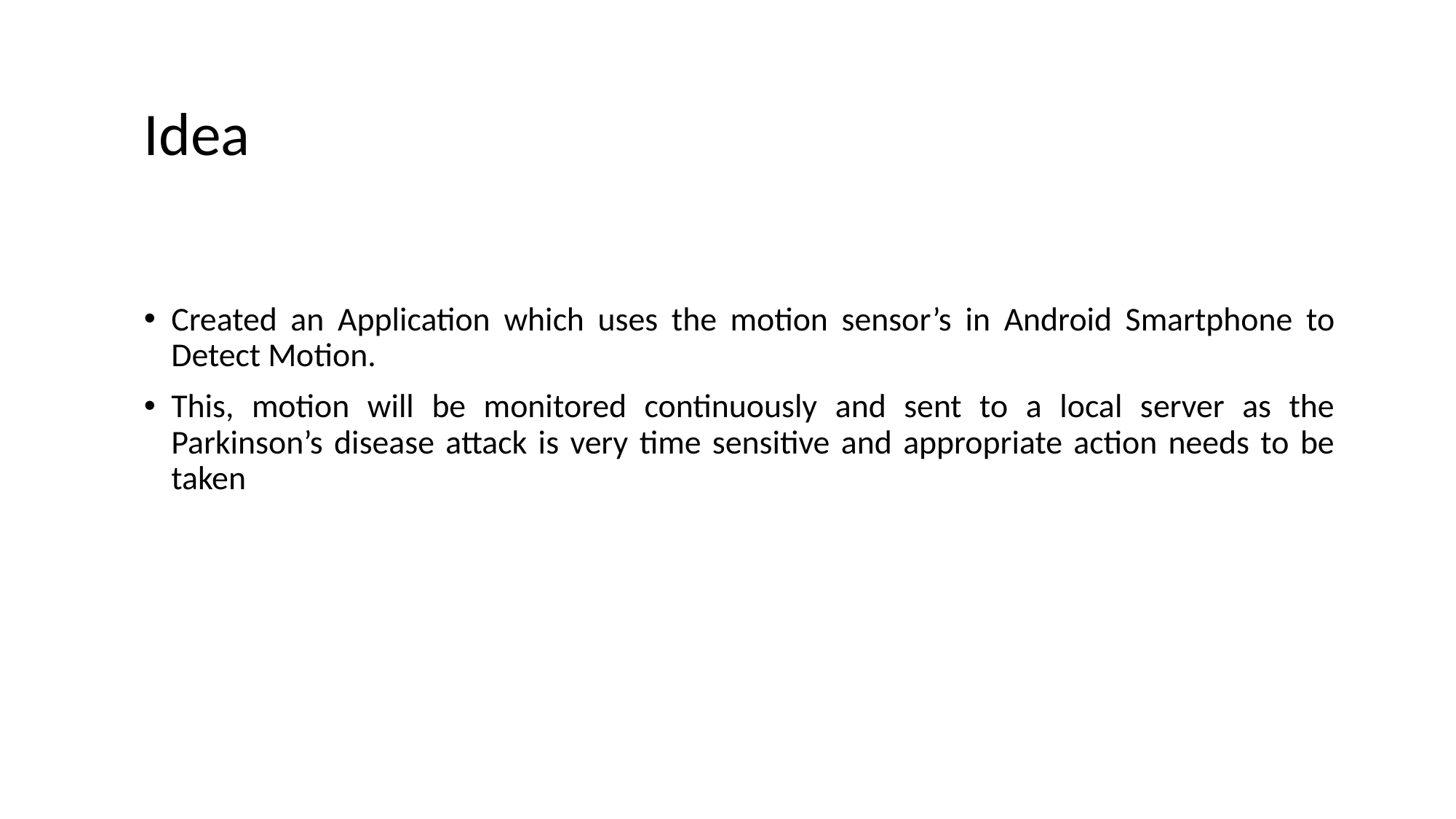

# Idea
Created an Application which uses the motion sensor’s in Android Smartphone to Detect Motion.
This, motion will be monitored continuously and sent to a local server as the Parkinson’s disease attack is very time sensitive and appropriate action needs to be taken